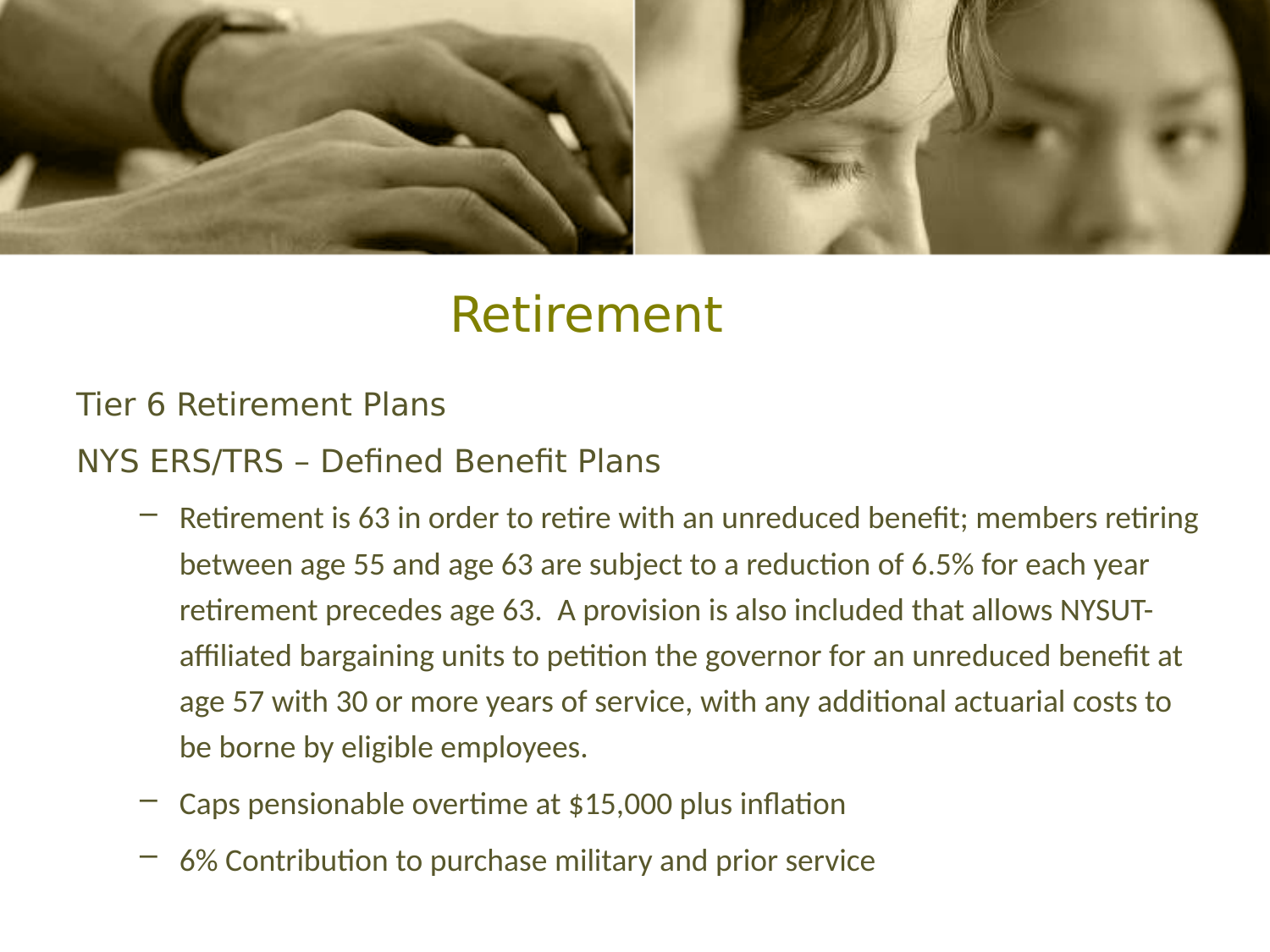

# Retirement
Tier 6 Retirement Plans
NYS ERS/TRS – Defined Benefit Plans
Retirement is 63 in order to retire with an unreduced benefit; members retiring between age 55 and age 63 are subject to a reduction of 6.5% for each year retirement precedes age 63.  A provision is also included that allows NYSUT-affiliated bargaining units to petition the governor for an unreduced benefit at age 57 with 30 or more years of service, with any additional actuarial costs to be borne by eligible employees.
Caps pensionable overtime at $15,000 plus inflation
6% Contribution to purchase military and prior service